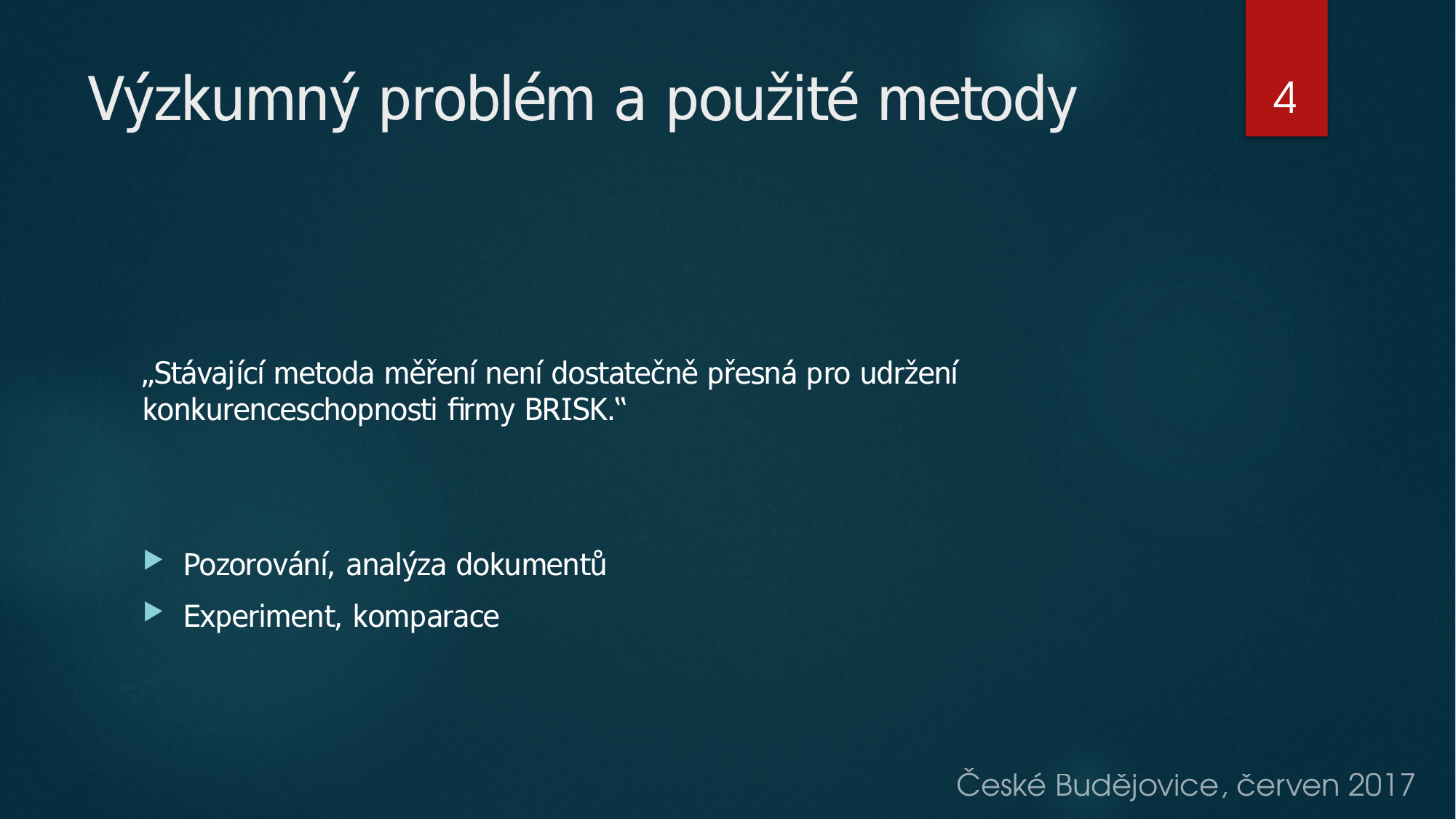

4
# Výzkumný problém a použité metody

„Stávající metoda měření není dostatečně přesná pro udržení konkurenceschopnosti firmy BRISK.“

Pozorování, analýza dokumentů
Experiment, komparace
České Budějovice, červen 2017